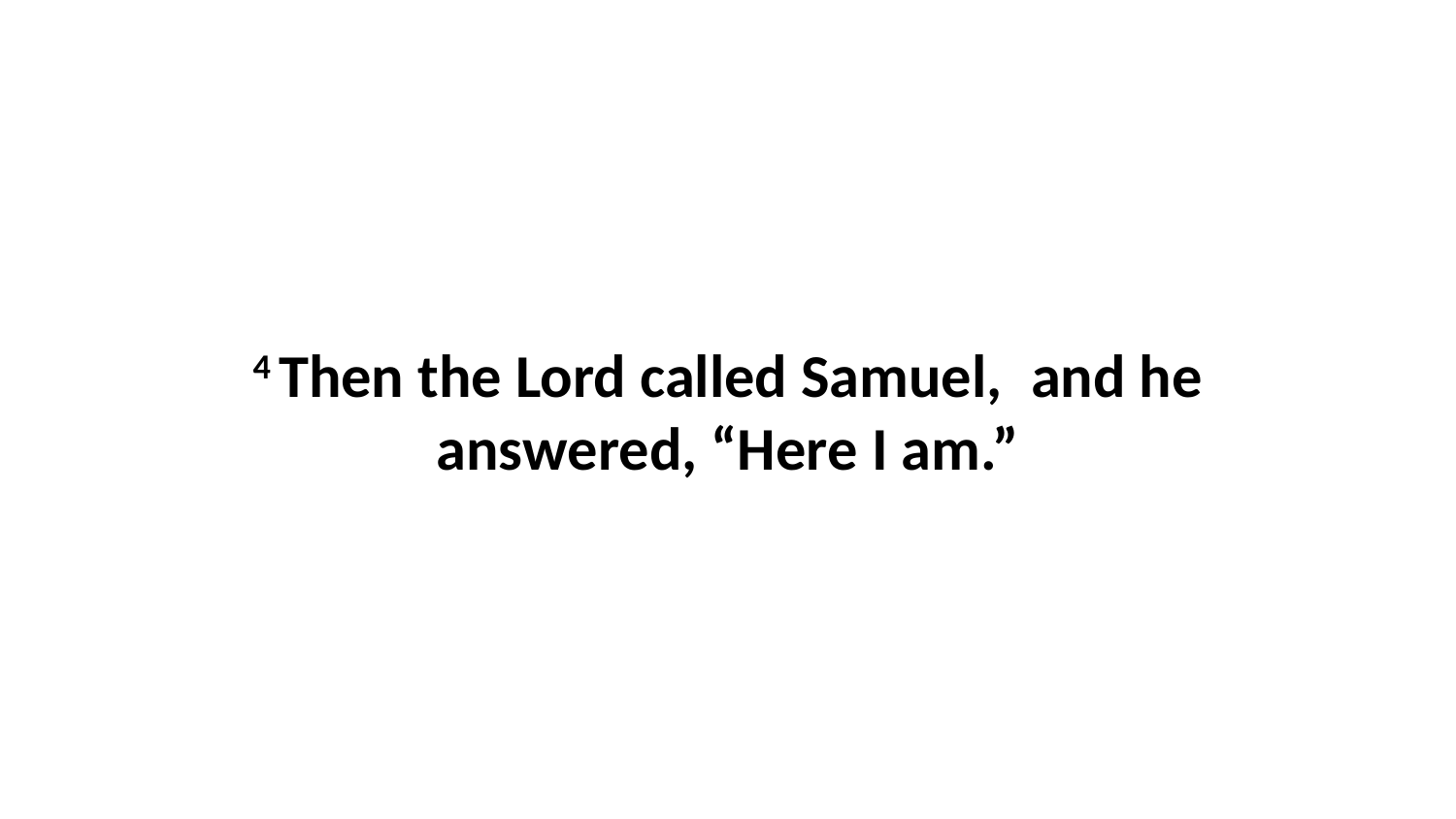

4 Then the Lord called Samuel,  and he answered, “Here I am.”